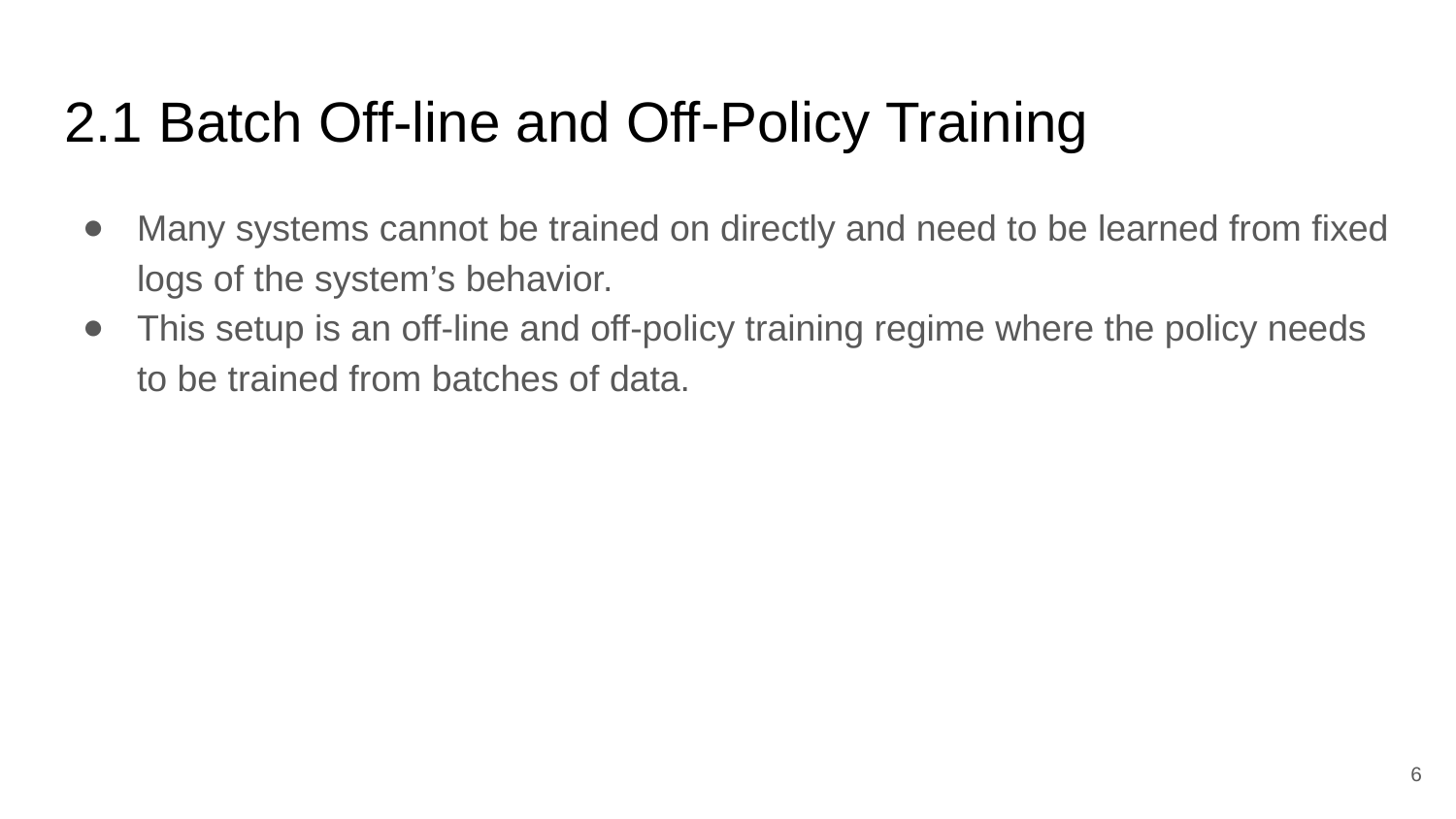

# 2.1 Batch Off-line and Off-Policy Training
Many systems cannot be trained on directly and need to be learned from fixed logs of the system’s behavior.
This setup is an off-line and off-policy training regime where the policy needs to be trained from batches of data.

6